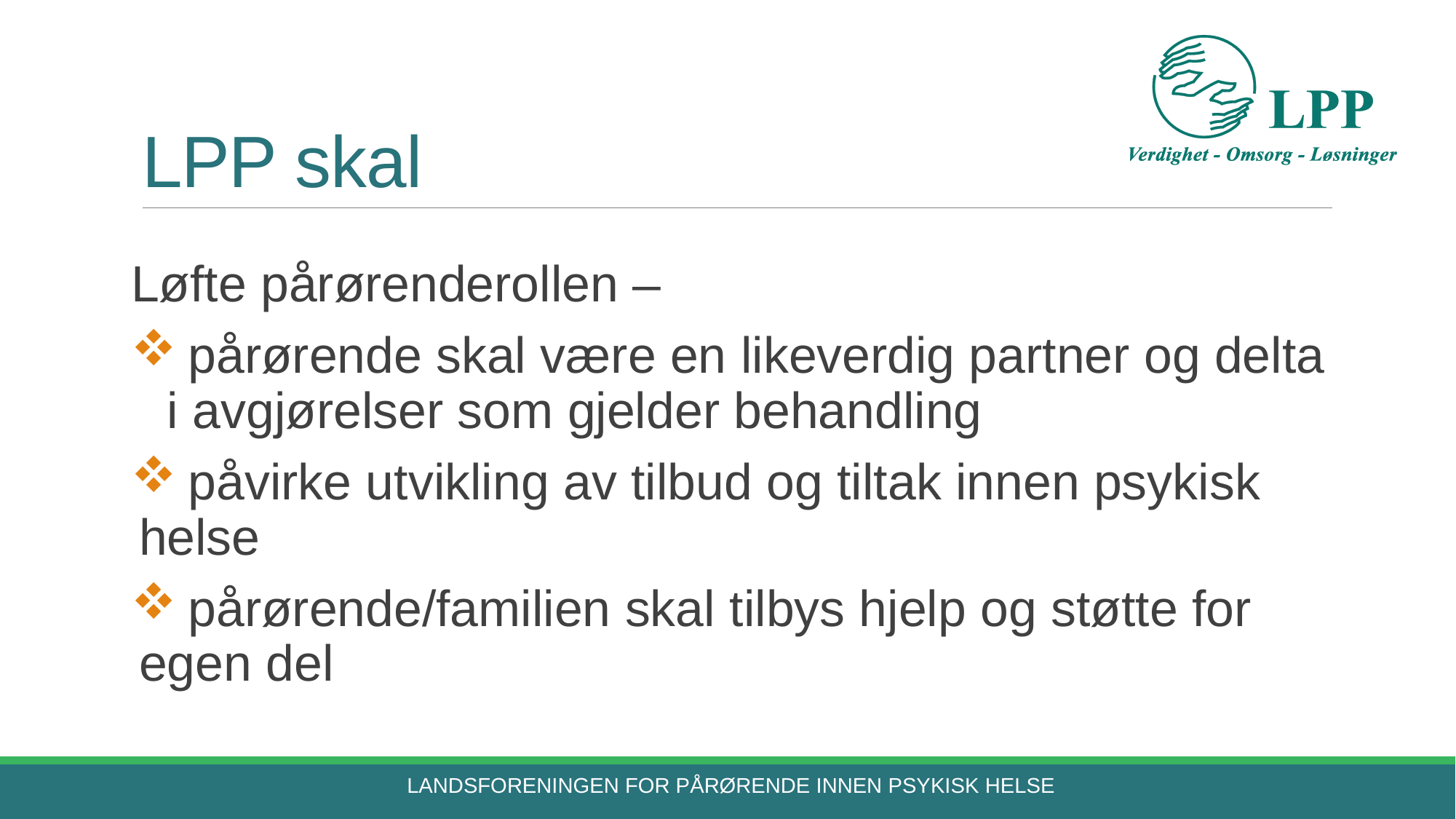

# LPP skal
Løfte pårørenderollen –
 pårørende skal være en likeverdig partner og delta   i avgjørelser som gjelder behandling
 påvirke utvikling av tilbud og tiltak innen psykisk helse
 pårørende/familien skal tilbys hjelp og støtte for egen del
Landsforeningen for Pårørende innen Psykisk helse